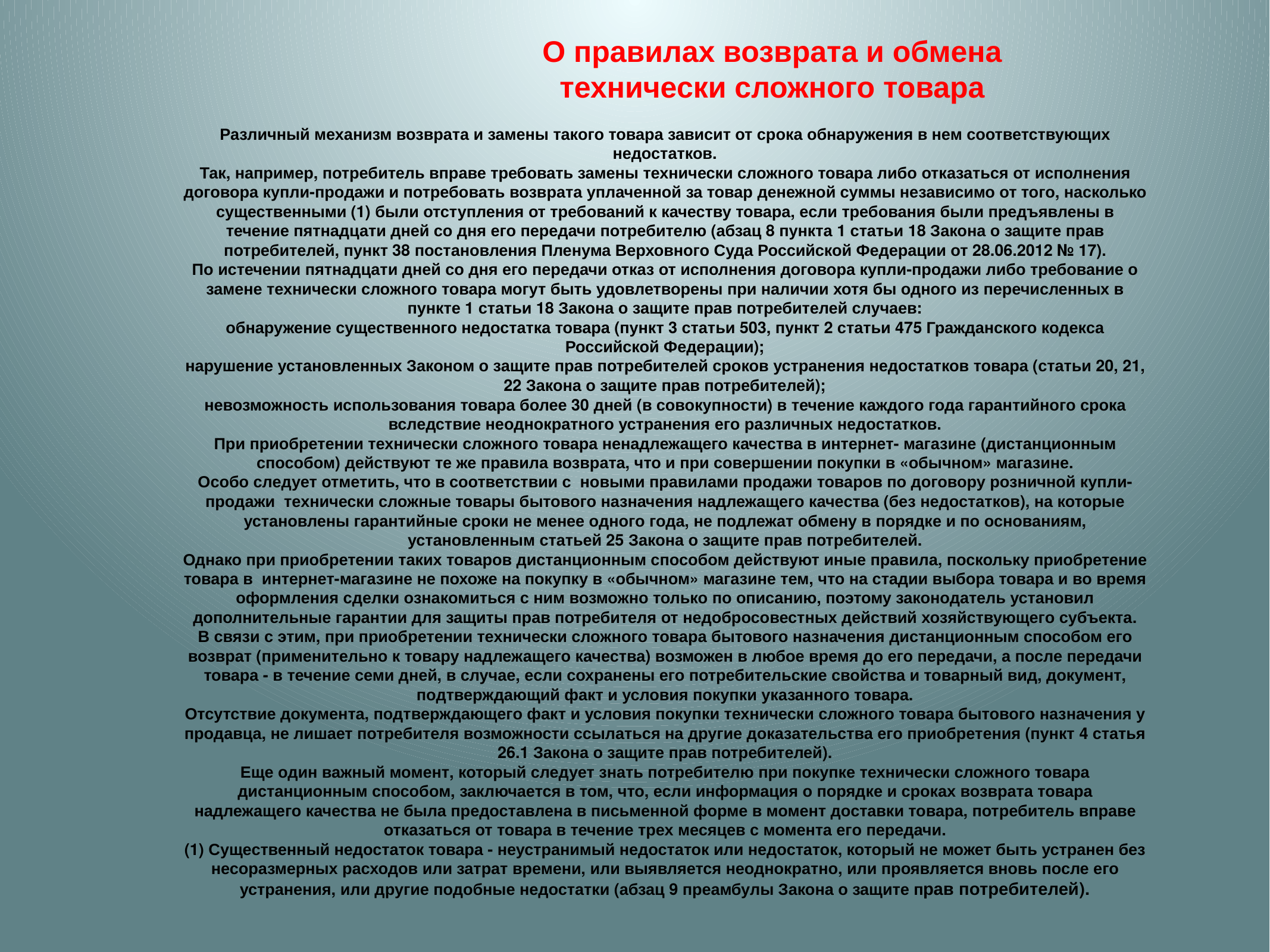

О правилах возврата и обмена технически сложного товара

Различный механизм возврата и замены такого товара зависит от срока обнаружения в нем соответствующих недостатков.
Так, например, потребитель вправе требовать замены технически сложного товара либо отказаться от исполнения договора купли-продажи и потребовать возврата уплаченной за товар денежной суммы независимо от того, насколько существенными (1) были отступления от требований к качеству товара, если требования были предъявлены в течение пятнадцати дней со дня его передачи потребителю (абзац 8 пункта 1 статьи 18 Закона о защите прав потребителей, пункт 38 постановления Пленума Верховного Суда Российской Федерации от 28.06.2012 № 17).
По истечении пятнадцати дней со дня его передачи отказ от исполнения договора купли-продажи либо требование о замене технически сложного товара могут быть удовлетворены при наличии хотя бы одного из перечисленных в пункте 1 статьи 18 Закона о защите прав потребителей случаев:
обнаружение существенного недостатка товара (пункт 3 статьи 503, пункт 2 статьи 475 Гражданского кодекса Российской Федерации);
нарушение установленных Законом о защите прав потребителей сроков устранения недостатков товара (статьи 20, 21, 22 Закона о защите прав потребителей);
невозможность использования товара более 30 дней (в совокупности) в течение каждого года гарантийного срока вследствие неоднократного устранения его различных недостатков.
При приобретении технически сложного товара ненадлежащего качества в интернет- магазине (дистанционным способом) действуют те же правила возврата, что и при совершении покупки в «обычном» магазине.
Особо следует отметить, что в соответствии с  новыми правилами продажи товаров по договору розничной купли-продажи  технически сложные товары бытового назначения надлежащего качества (без недостатков), на которые установлены гарантийные сроки не менее одного года, не подлежат обмену в порядке и по основаниям, установленным статьей 25 Закона о защите прав потребителей.
Однако при приобретении таких товаров дистанционным способом действуют иные правила, поскольку приобретение товара в  интернет-магазине не похоже на покупку в «обычном» магазине тем, что на стадии выбора товара и во время оформления сделки ознакомиться с ним возможно только по описанию, поэтому законодатель установил дополнительные гарантии для защиты прав потребителя от недобросовестных действий хозяйствующего субъекта.
В связи с этим, при приобретении технически сложного товара бытового назначения дистанционным способом его возврат (применительно к товару надлежащего качества) возможен в любое время до его передачи, а после передачи товара - в течение семи дней, в случае, если сохранены его потребительские свойства и товарный вид, документ, подтверждающий факт и условия покупки указанного товара.
Отсутствие документа, подтверждающего факт и условия покупки технически сложного товара бытового назначения у продавца, не лишает потребителя возможности ссылаться на другие доказательства его приобретения (пункт 4 статья 26.1 Закона о защите прав потребителей).
Еще один важный момент, который следует знать потребителю при покупке технически сложного товара дистанционным способом, заключается в том, что, если информация о порядке и сроках возврата товара надлежащего качества не была предоставлена в письменной форме в момент доставки товара, потребитель вправе отказаться от товара в течение трех месяцев с момента его передачи.
(1) Существенный недостаток товара - неустранимый недостаток или недостаток, который не может быть устранен без несоразмерных расходов или затрат времени, или выявляется неоднократно, или проявляется вновь после его устранения, или другие подобные недостатки (абзац 9 преамбулы Закона о защите прав потребителей).